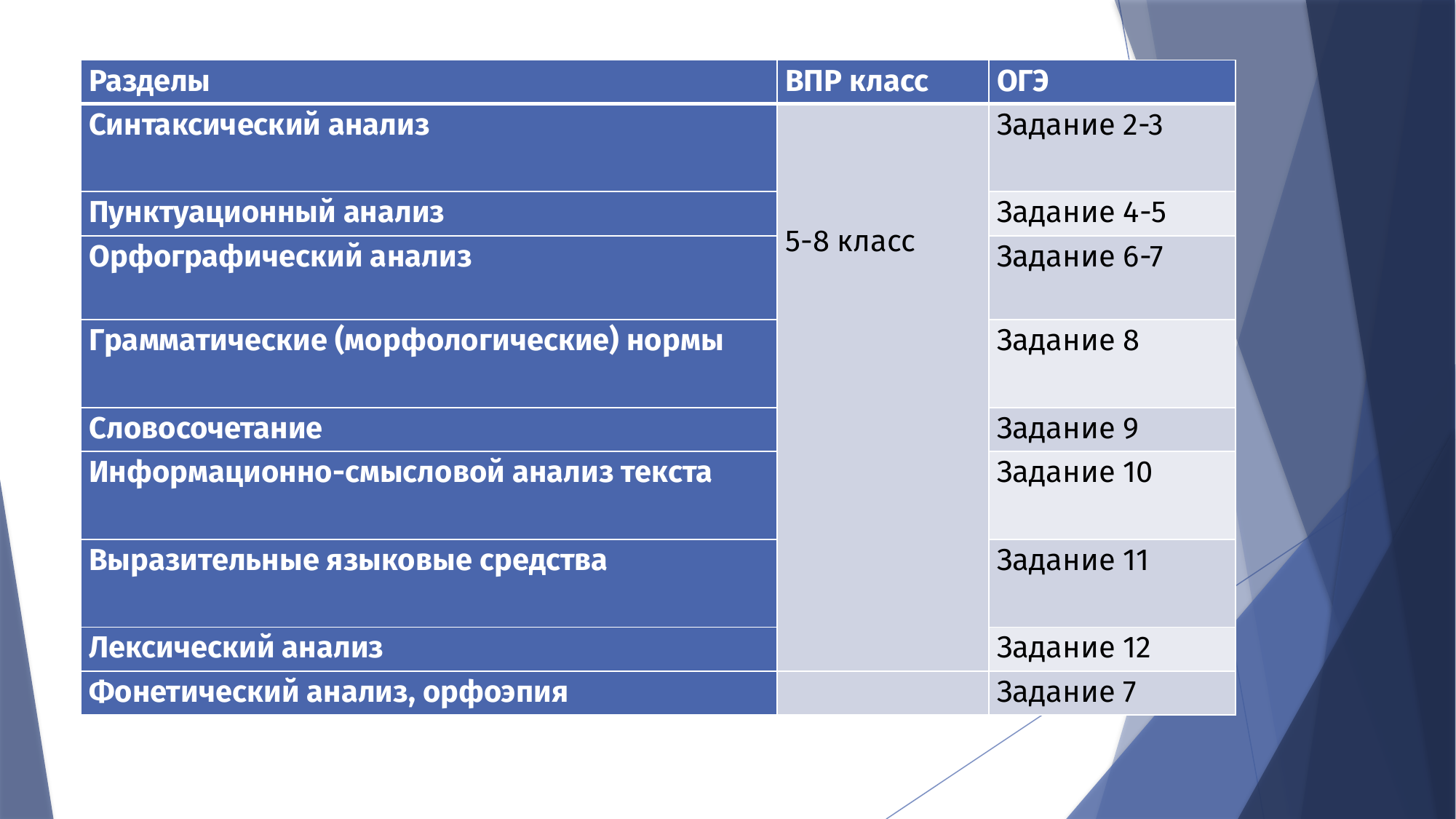

| Разделы | ВПР класс | ОГЭ |
| --- | --- | --- |
| Синтаксический анализ | 5-8 класс | Задание 2-3 |
| Пунктуационный анализ |  | Задание 4-5 |
| Орфографический анализ |  | Задание 6-7 |
| Грамматические (морфологические) нормы |  | Задание 8 |
| Словосочетание |  | Задание 9 |
| Информационно-смысловой анализ текста |  | Задание 10 |
| Выразительные языковые средства |  | Задание 11 |
| Лексический анализ |  | Задание 12 |
| Фонетический анализ, орфоэпия |  | Задание 7 |
#